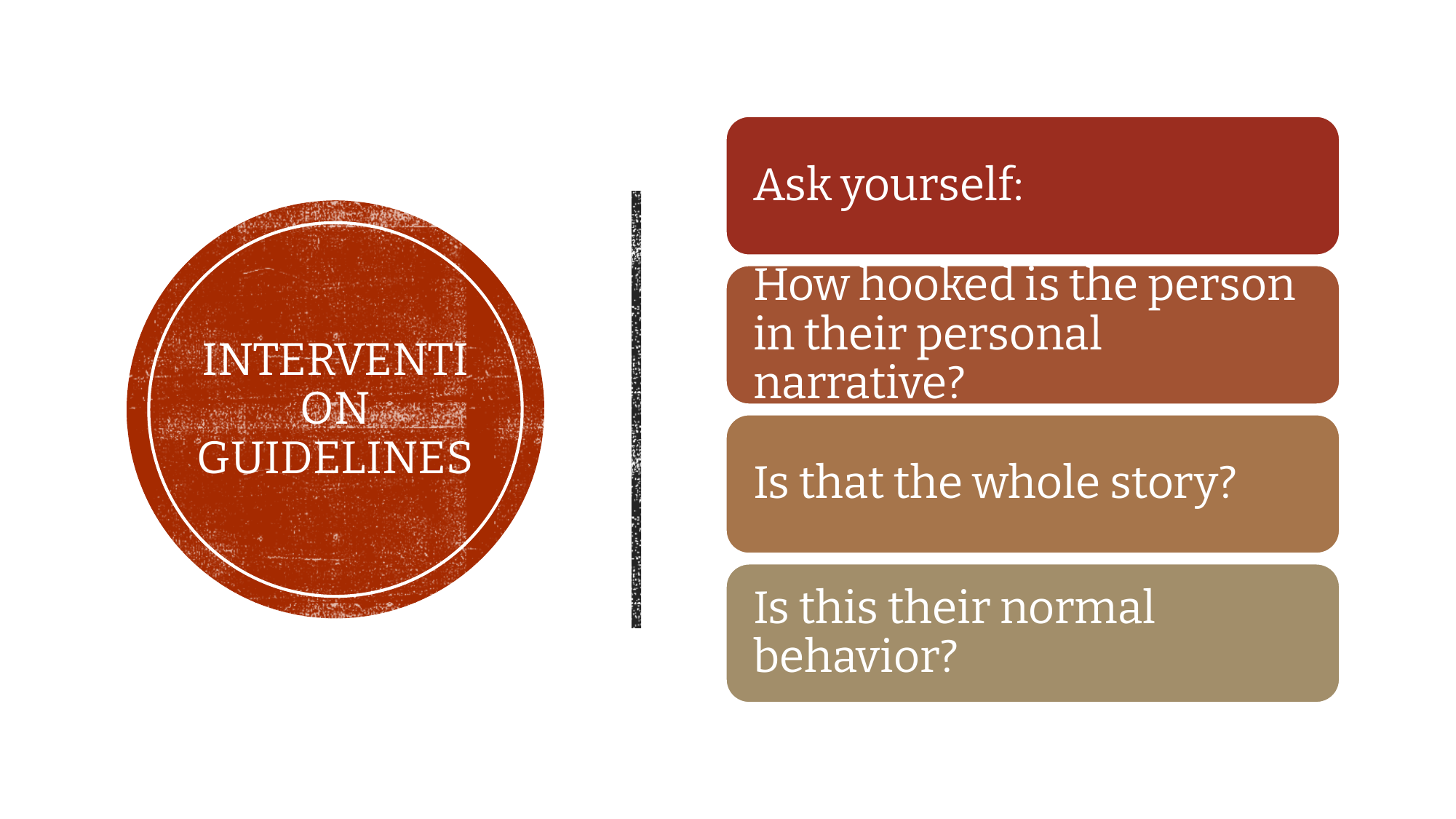

Ask yourself:
How hooked is the person in their personal narrative?
Is that the whole story?
Is this their normal behavior?

# Intervention Guidelines